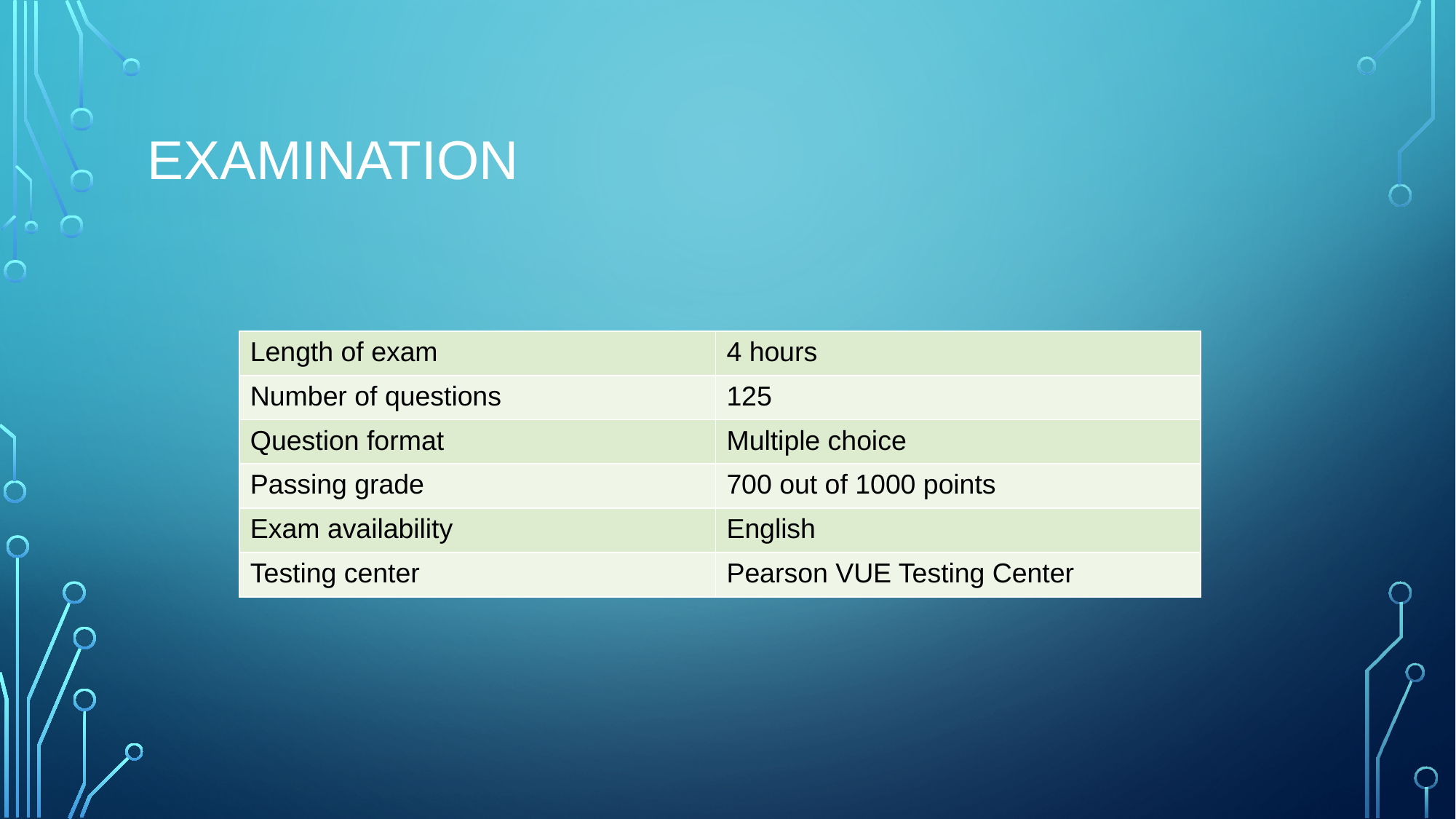

# Examination
| Length of exam | 4 hours |
| --- | --- |
| Number of questions | 125 |
| Question format | Multiple choice |
| Passing grade | 700 out of 1000 points |
| Exam availability | English |
| Testing center | Pearson VUE Testing Center |